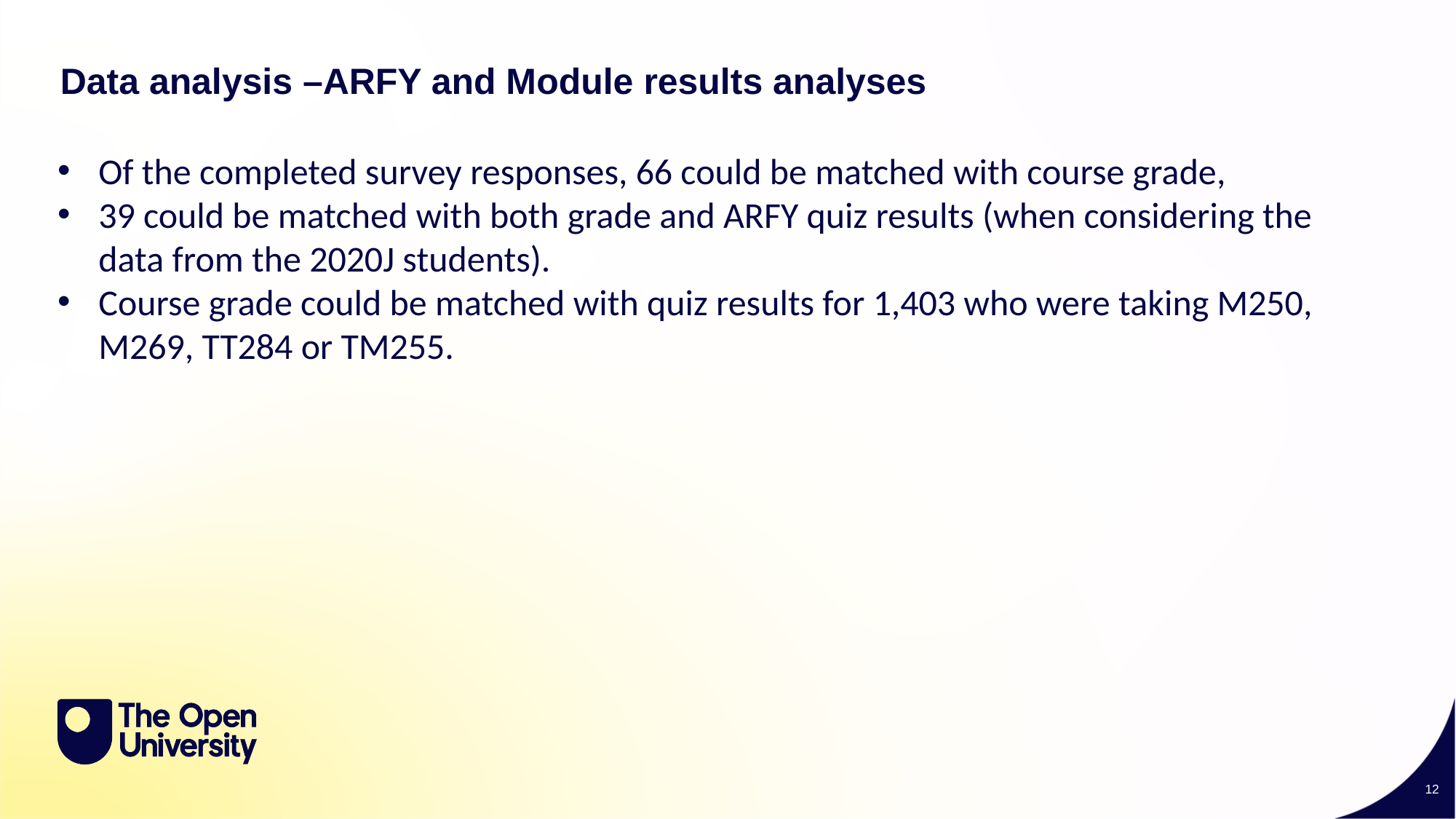

Data analysis –ARFY and Module results analyses

Of the completed survey responses, 66 could be matched with course grade,
39 could be matched with both grade and ARFY quiz results (when considering the data from the 2020J students).
Course grade could be matched with quiz results for 1,403 who were taking M250, M269, TT284 or TM255.